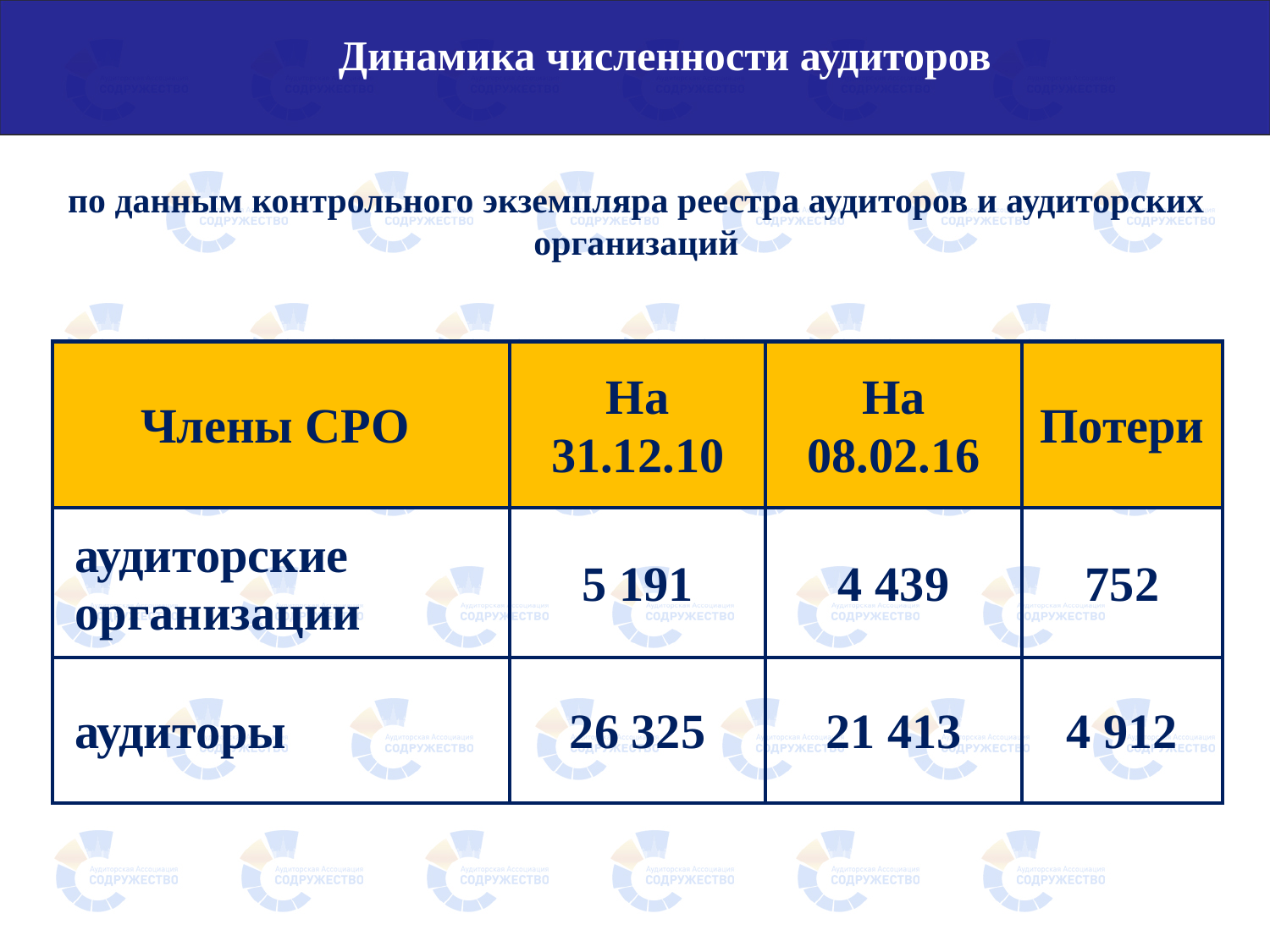

Динамика численности аудиторов
по данным контрольного экземпляра реестра аудиторов и аудиторских организаций
| Члены СРО | На 31.12.10 | На 08.02.16 | Потери |
| --- | --- | --- | --- |
| аудиторские организации | 5 191 | 4 439 | 752 |
| аудиторы | 26 325 | 21 413 | 4 912 |